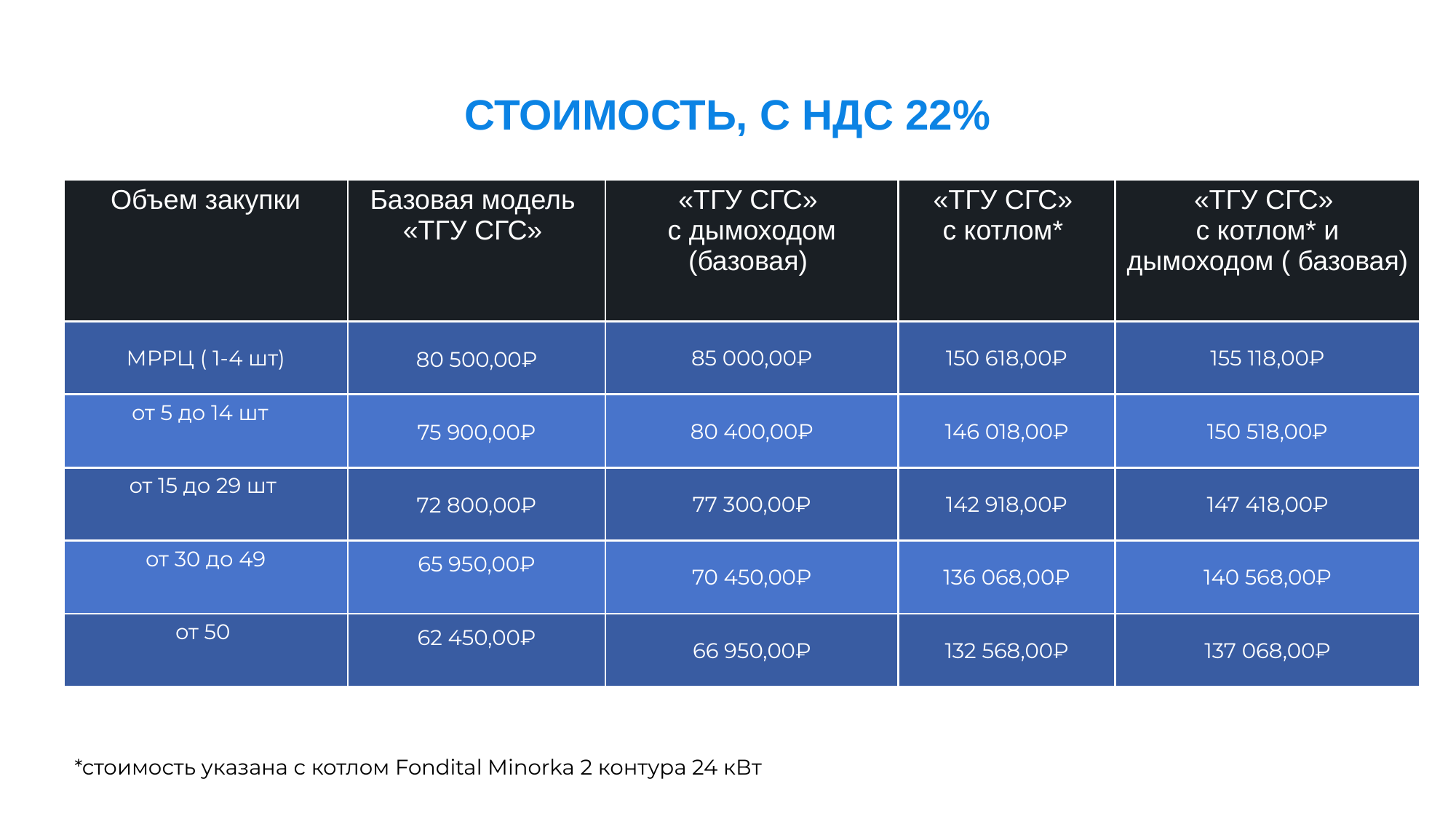

СТОИМОСТЬ, С НДС 22%
| Объем закупки | Базовая модель «ТГУ СГС» | «ТГУ СГС» с дымоходом (базовая) | «ТГУ СГС» с котлом\* | «ТГУ СГС» с котлом\* и дымоходом ( базовая) |
| --- | --- | --- | --- | --- |
| МРРЦ ( 1-4 шт) | 80 500,00₽ | 85 000,00₽ | 150 618,00₽ | 155 118,00₽ |
| от 5 до 14 шт | 75 900,00₽ | 80 400,00₽ | 146 018,00₽ | 150 518,00₽ |
| от 15 до 29 шт | 72 800,00₽ | 77 300,00₽ | 142 918,00₽ | 147 418,00₽ |
| от 30 до 49 | 65 950,00₽ | 70 450,00₽ | 136 068,00₽ | 140 568,00₽ |
| от 50 | 62 450,00₽ | 66 950,00₽ | 132 568,00₽ | 137 068,00₽ |
*стоимость указана с котлом Fondital Minorka 2 контура 24 кВт